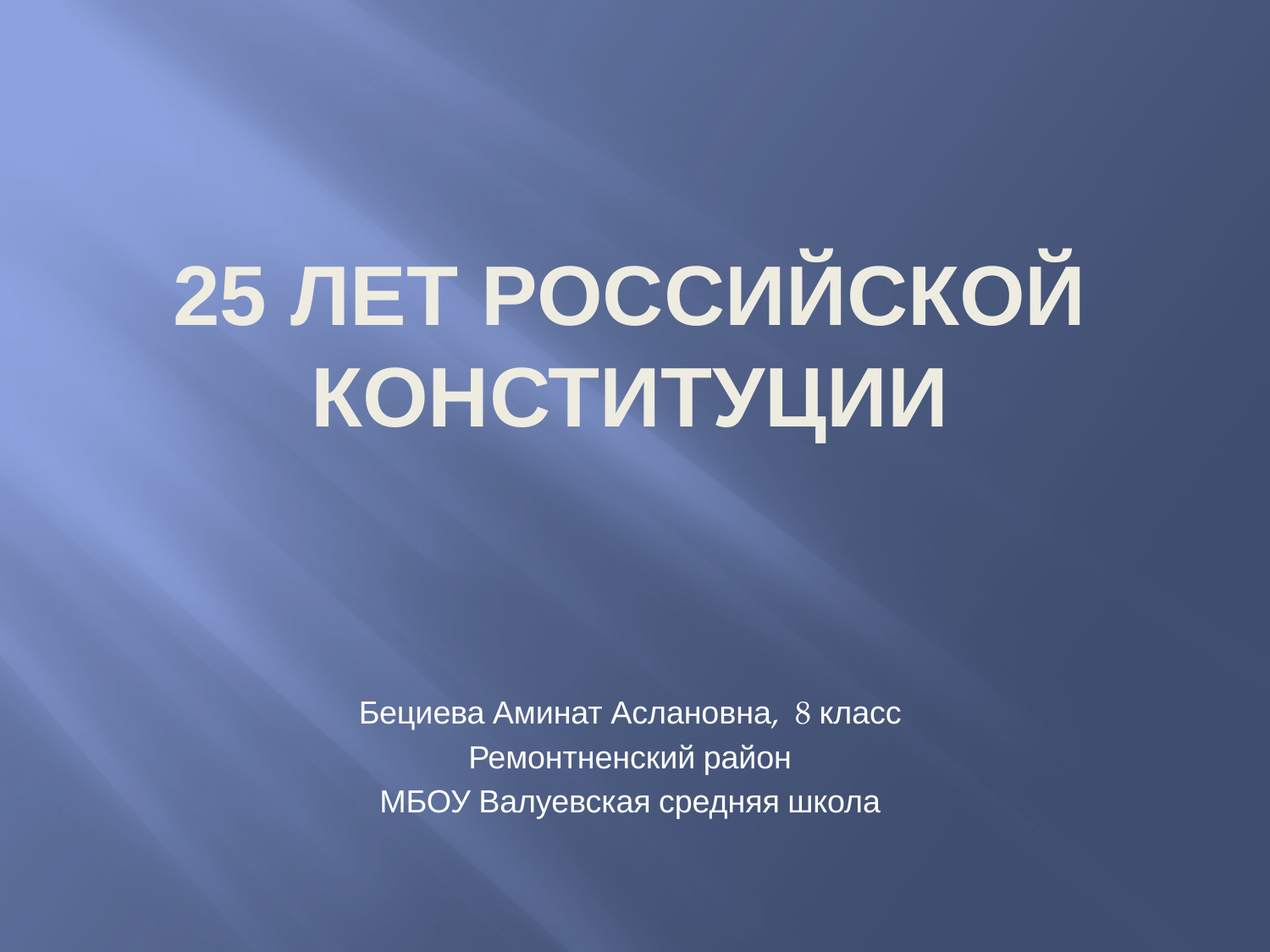

# 25 лет Российской Конституции
Бециева Аминат Аслановна,  8 класс
Ремонтненский район
МБОУ Валуевская средняя школа